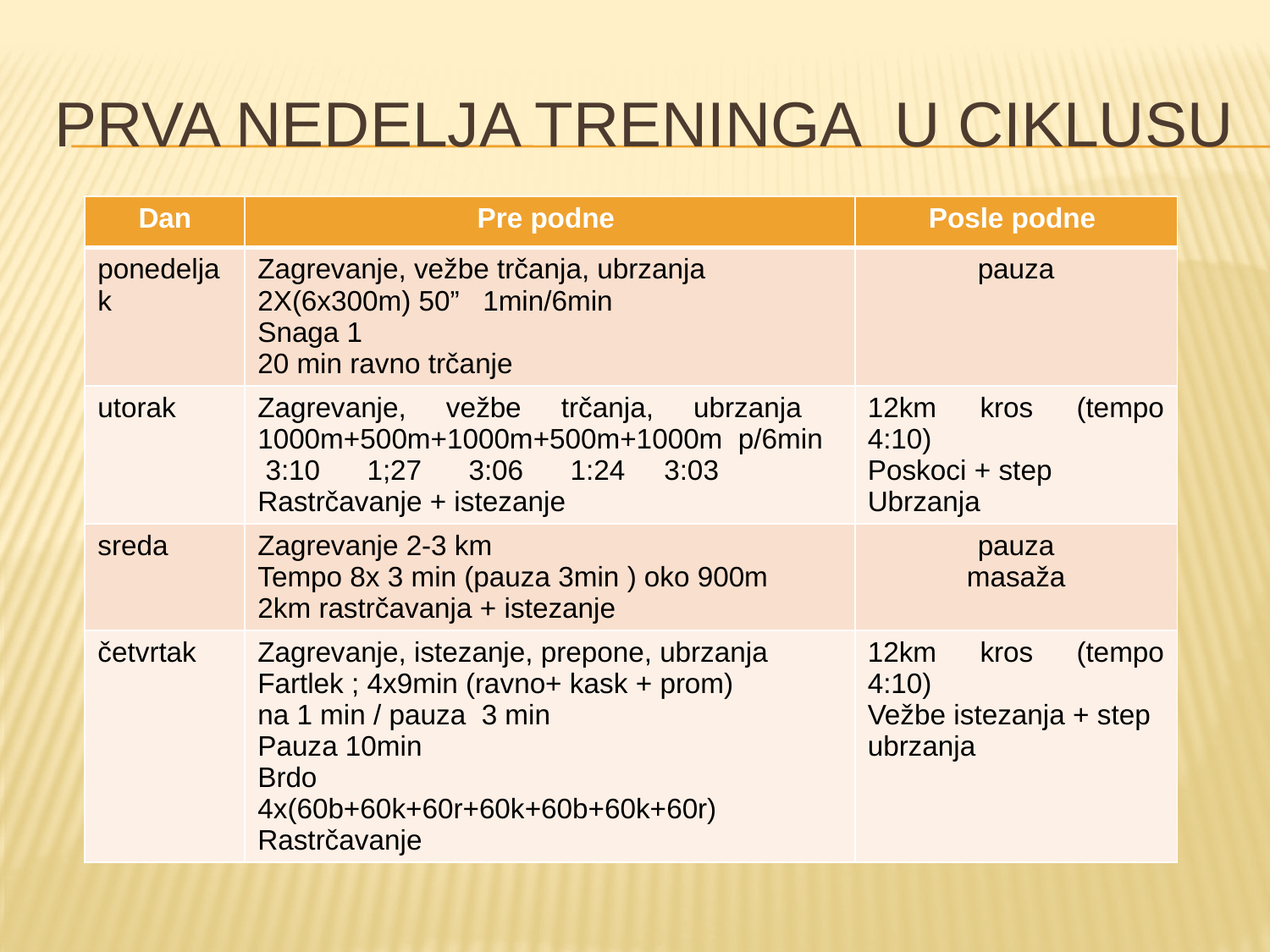

# Prva nedelja treninga  u ciklusu
| Dan | Pre podne | Posle podne |
| --- | --- | --- |
| ponedeljak | Zagrevanje, vežbe trčanja, ubrzanja 2X(6x300m) 50” 1min/6min Snaga 1 20 min ravno trčanje | pauza |
| utorak | Zagrevanje, vežbe trčanja, ubrzanja 1000m+500m+1000m+500m+1000m p/6min 3:10 1;27 3:06 1:24 3:03 Rastrčavanje + istezanje | 12km kros (tempo 4:10) Poskoci + step Ubrzanja |
| sreda | Zagrevanje 2-3 km Tempo 8x 3 min (pauza 3min ) oko 900m 2km rastrčavanja + istezanje | pauza masaža |
| četvrtak | Zagrevanje, istezanje, prepone, ubrzanja Fartlek ; 4x9min (ravno+ kask + prom) na 1 min / pauza 3 min Pauza 10min Brdo 4x(60b+60k+60r+60k+60b+60k+60r) Rastrčavanje | 12km kros (tempo 4:10) Vežbe istezanja + step ubrzanja |